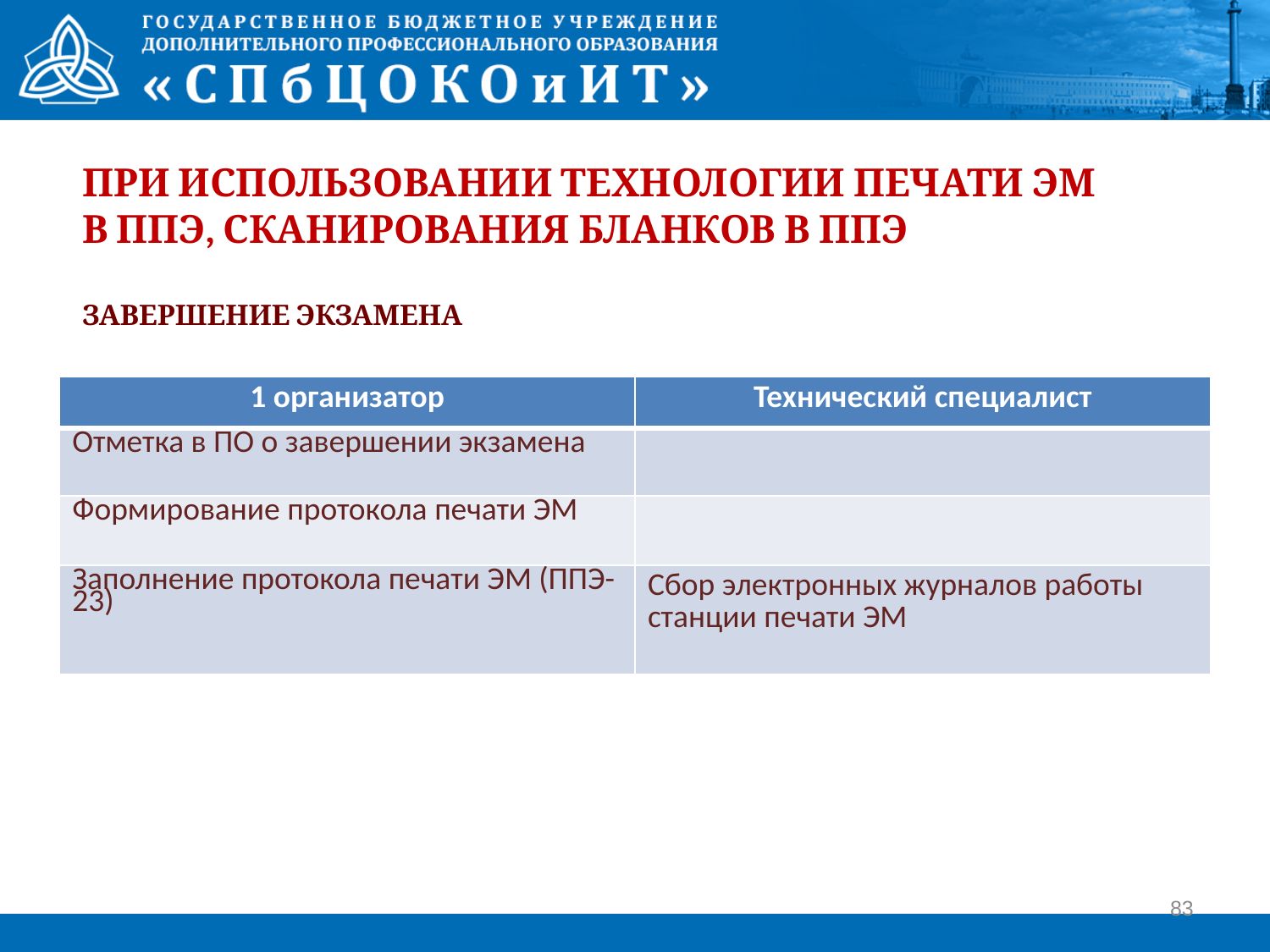

# ПРИ ИСПОЛЬЗОВАНИИ технологии печати ЭМ в ППЭ, сканирования бланков в ППЭ завершение экзамена

| 1 организатор | Технический специалист |
| --- | --- |
| Отметка в ПО о завершении экзамена |  |
| Формирование протокола печати ЭМ |  |
| Заполнение протокола печати ЭМ (ППЭ-23) | Сбор электронных журналов работы станции печати ЭМ |
83